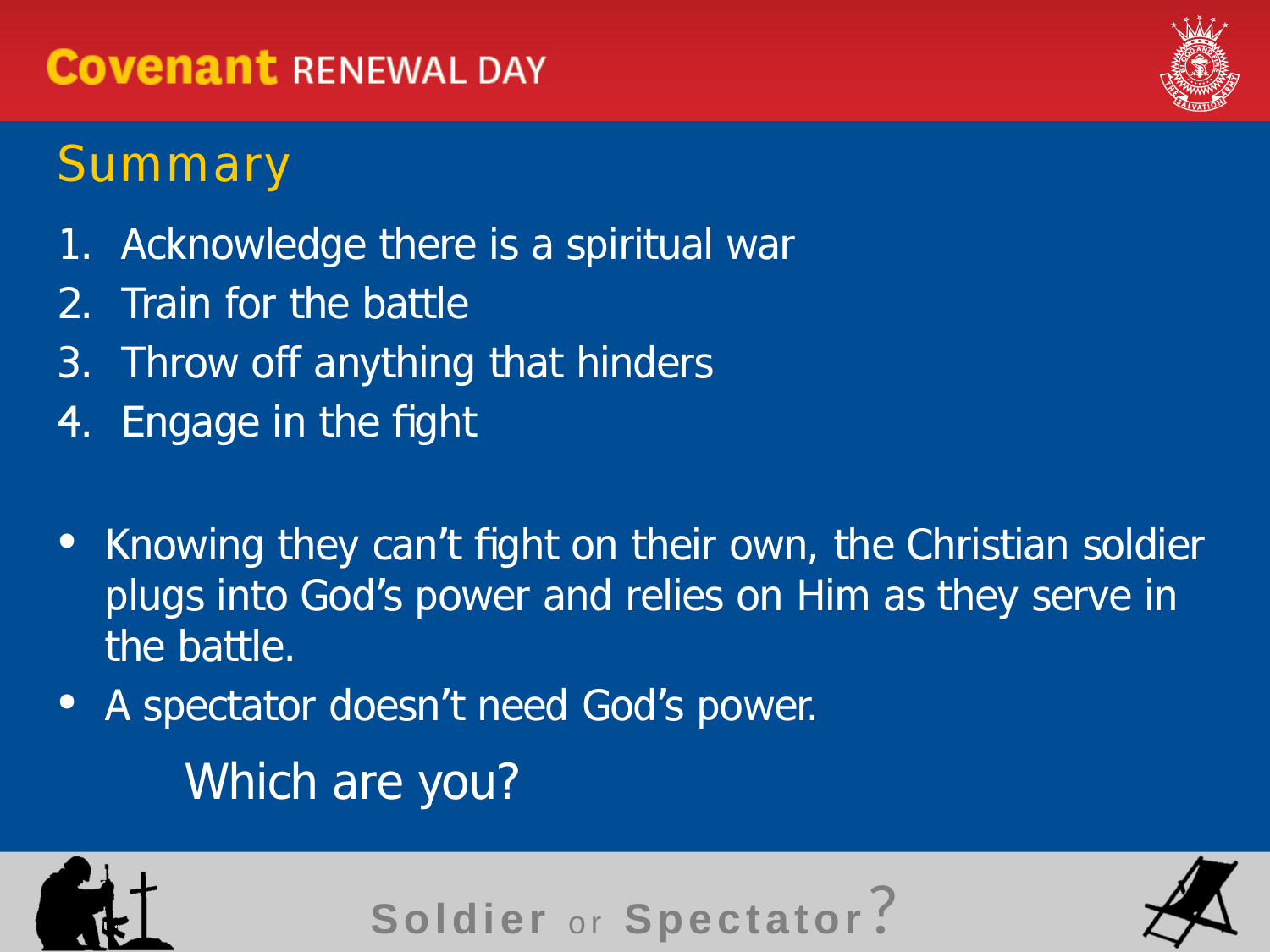

# Summary
Acknowledge there is a spiritual war
Train for the battle
Throw off anything that hinders
Engage in the fight

Knowing they can’t fight on their own, the Christian soldier plugs into God’s power and relies on Him as they serve in the battle.
A spectator doesn’t need God’s power.
	Which are you?